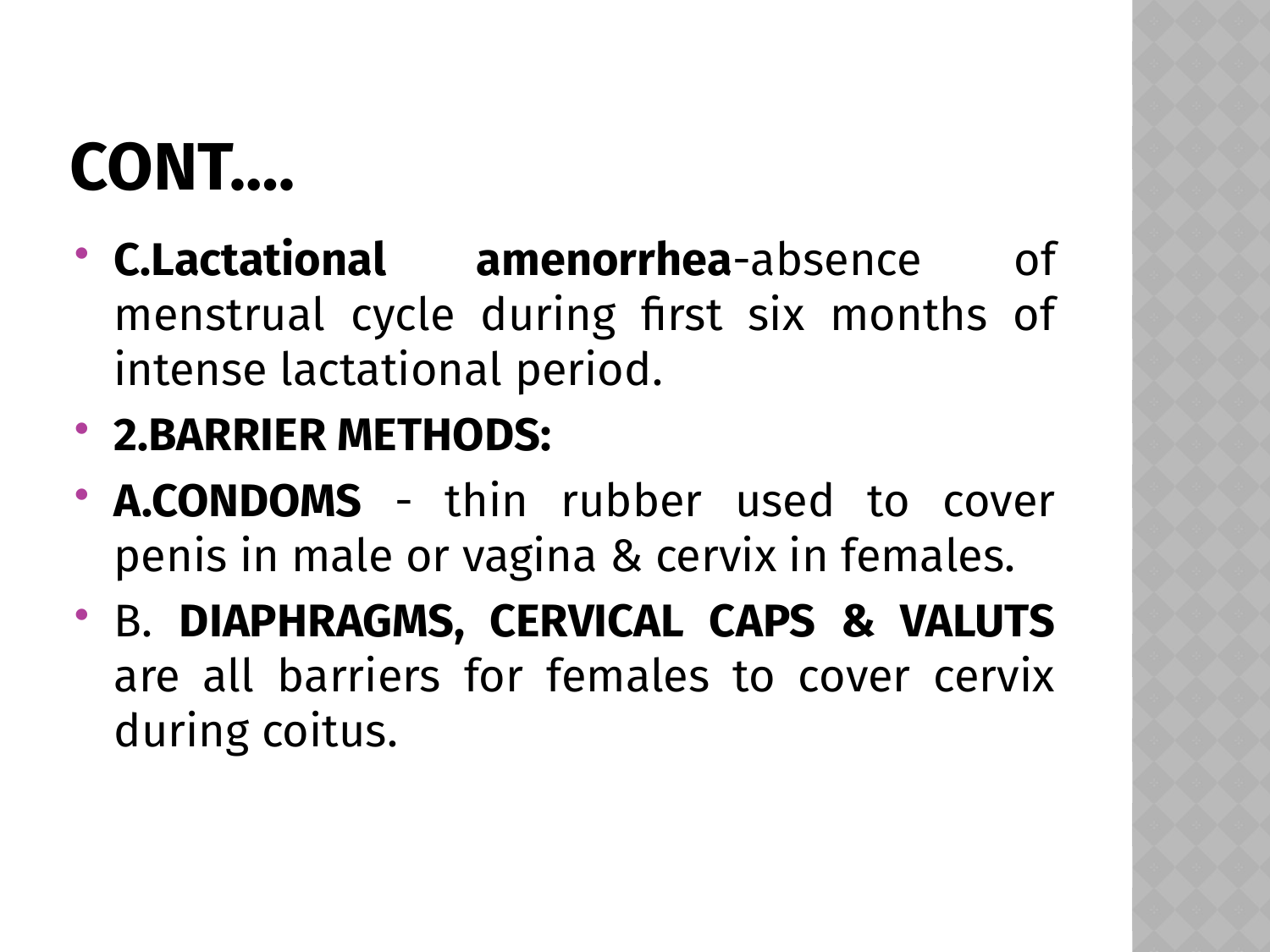

# CONT….
C.Lactational amenorrhea-absence of menstrual cycle during first six months of intense lactational period.
2.BARRIER METHODS:
A.CONDOMS - thin rubber used to cover penis in male or vagina & cervix in females.
B. DIAPHRAGMS, CERVICAL CAPS & VALUTS are all barriers for females to cover cervix during coitus.